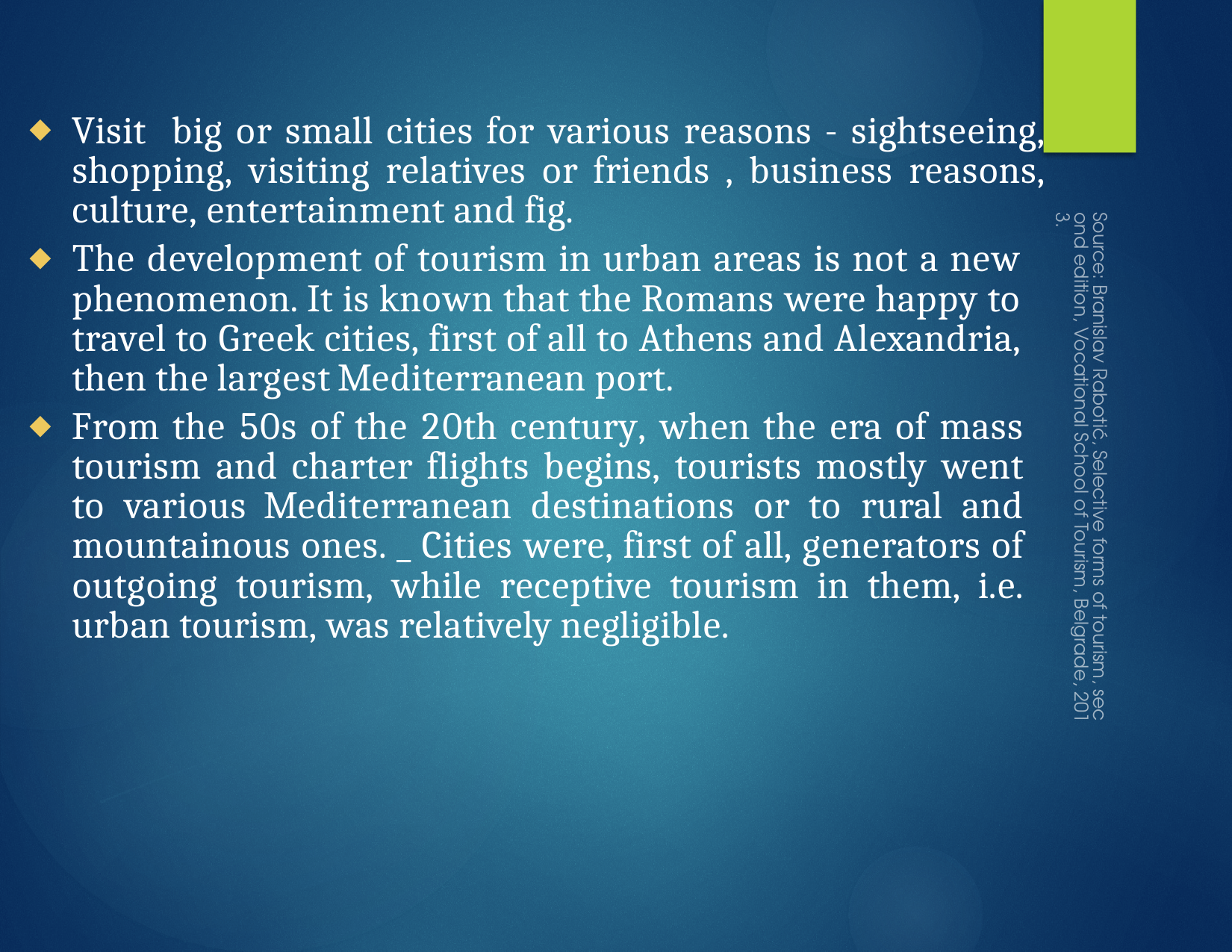

Visit  big or small cities for various reasons - sightseeing, shopping, visiting relatives or friends , business reasons, culture, entertainment and fig.
The development of tourism in urban areas is not a new phenomenon. It is known that the Romans were happy to travel to Greek cities, first of all to Athens and Alexandria, then the largest Mediterranean port.
From the 50s of the 20th century, when the era of mass tourism and charter flights begins, tourists mostly went to various Mediterranean destinations or to rural and mountainous ones. _ Cities were, first of all, generators of outgoing tourism, while receptive tourism in them, i.e. urban tourism, was relatively negligible.
Source: Branislav Rabotić, Selective forms of tourism, second edition, Vocational School of Tourism, Belgrade, 2013.